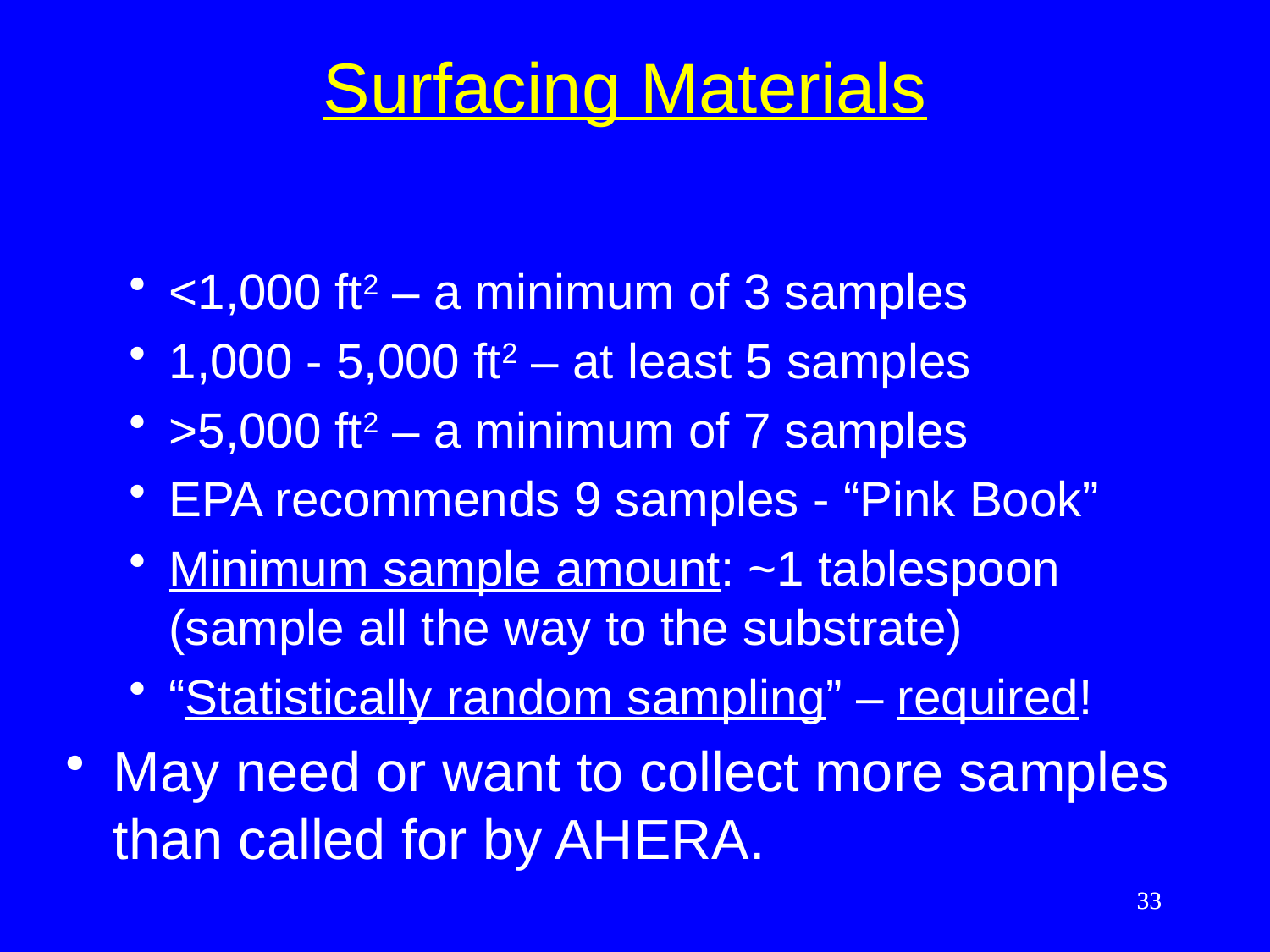

# Surfacing Materials
<1,000 ft2 – a minimum of 3 samples
1,000 - 5,000 ft2 – at least 5 samples
>5,000 ft2 – a minimum of 7 samples
EPA recommends 9 samples - “Pink Book”
Minimum sample amount: ~1 tablespoon (sample all the way to the substrate)
“Statistically random sampling” – required!
May need or want to collect more samples than called for by AHERA.
33
33